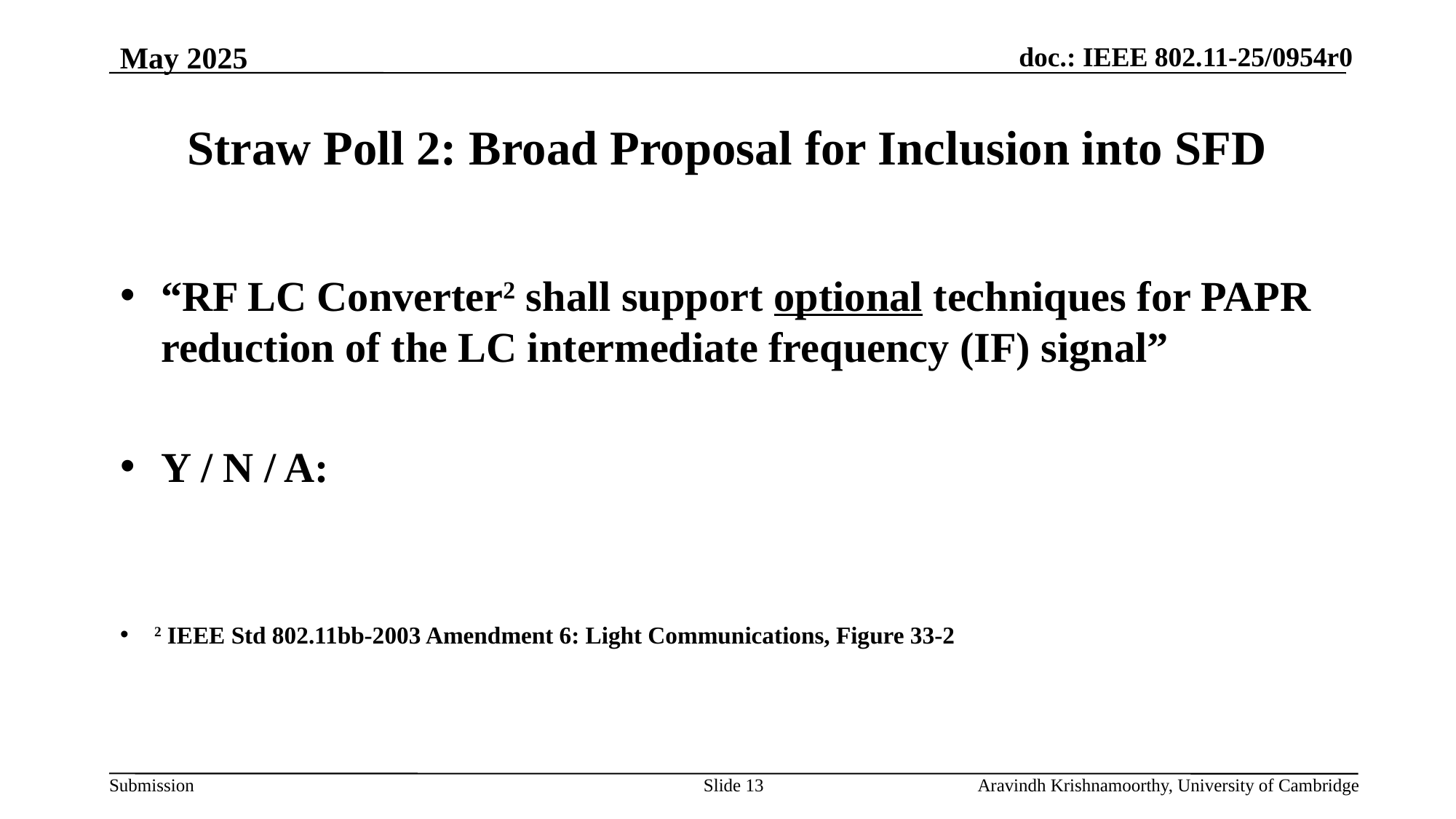

May 2025
# Straw Poll 2: Broad Proposal for Inclusion into SFD

“RF LC Converter2 shall support optional techniques for PAPR reduction of the LC intermediate frequency (IF) signal”

Y / N / A:

2 IEEE Std 802.11bb-2003 Amendment 6: Light Communications, Figure 33-2
Slide 13
Aravindh Krishnamoorthy, University of Cambridge